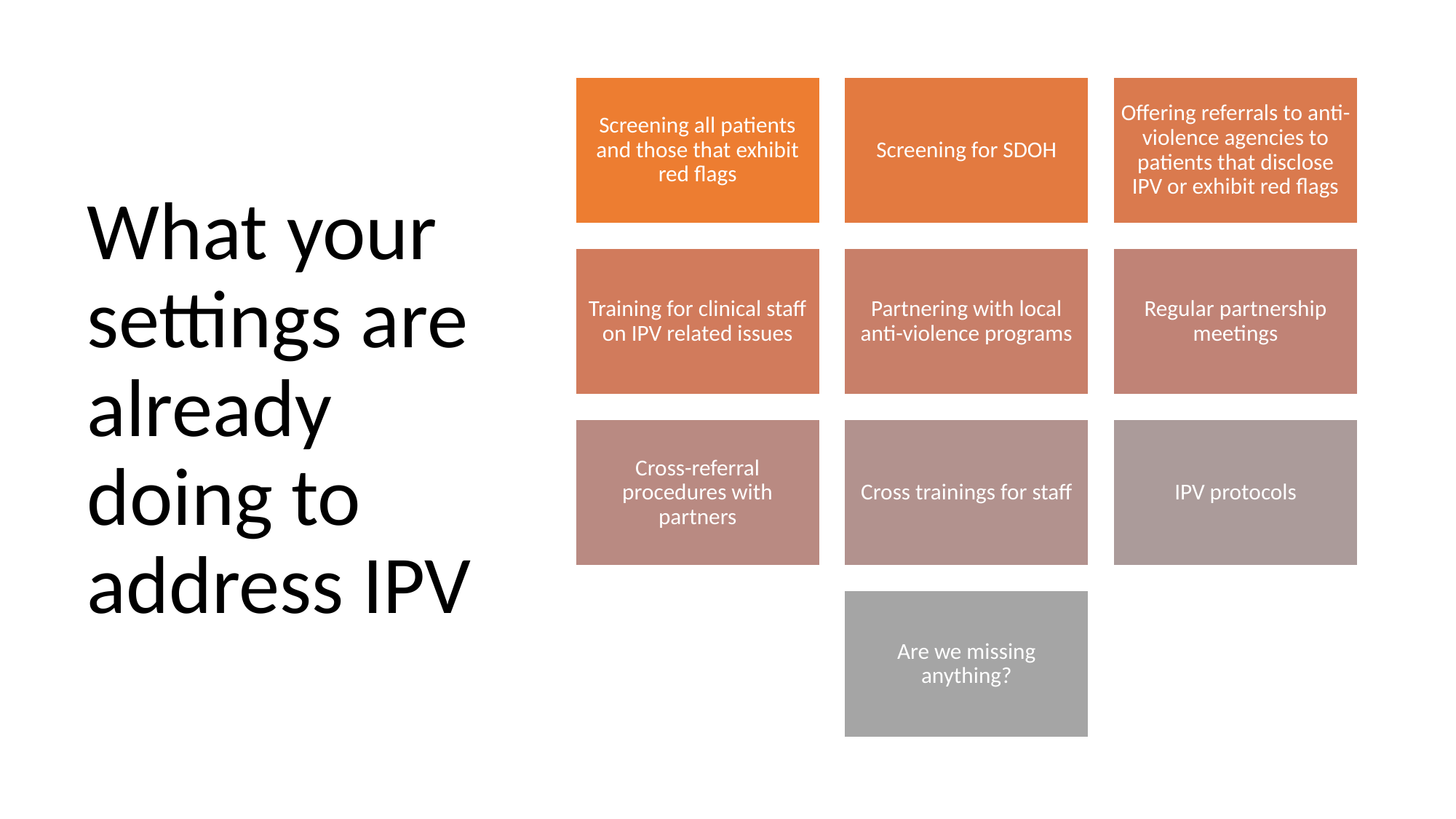

Screening all patients and those that exhibit red flags
Screening for SDOH
Offering referrals to anti-violence agencies to patients that disclose IPV or exhibit red flags
Training for clinical staff on IPV related issues
Partnering with local anti-violence programs
Regular partnership meetings
Cross-referral procedures with partners
Cross trainings for staff
IPV protocols
Are we missing anything?
# What your settings are already doing to address IPV